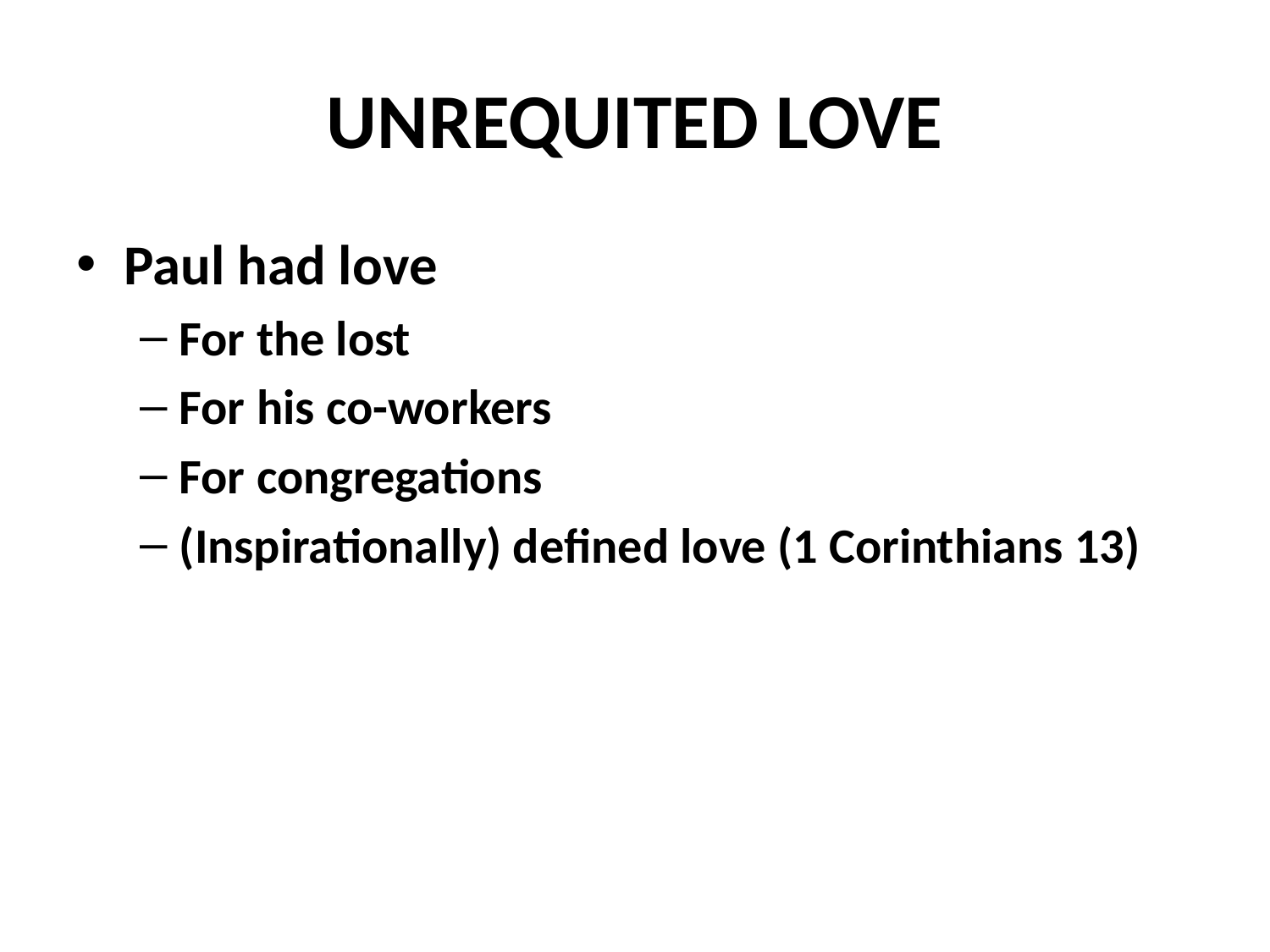

# UNREQUITED LOVE
Paul had love
For the lost
For his co-workers
For congregations
(Inspirationally) defined love (1 Corinthians 13)